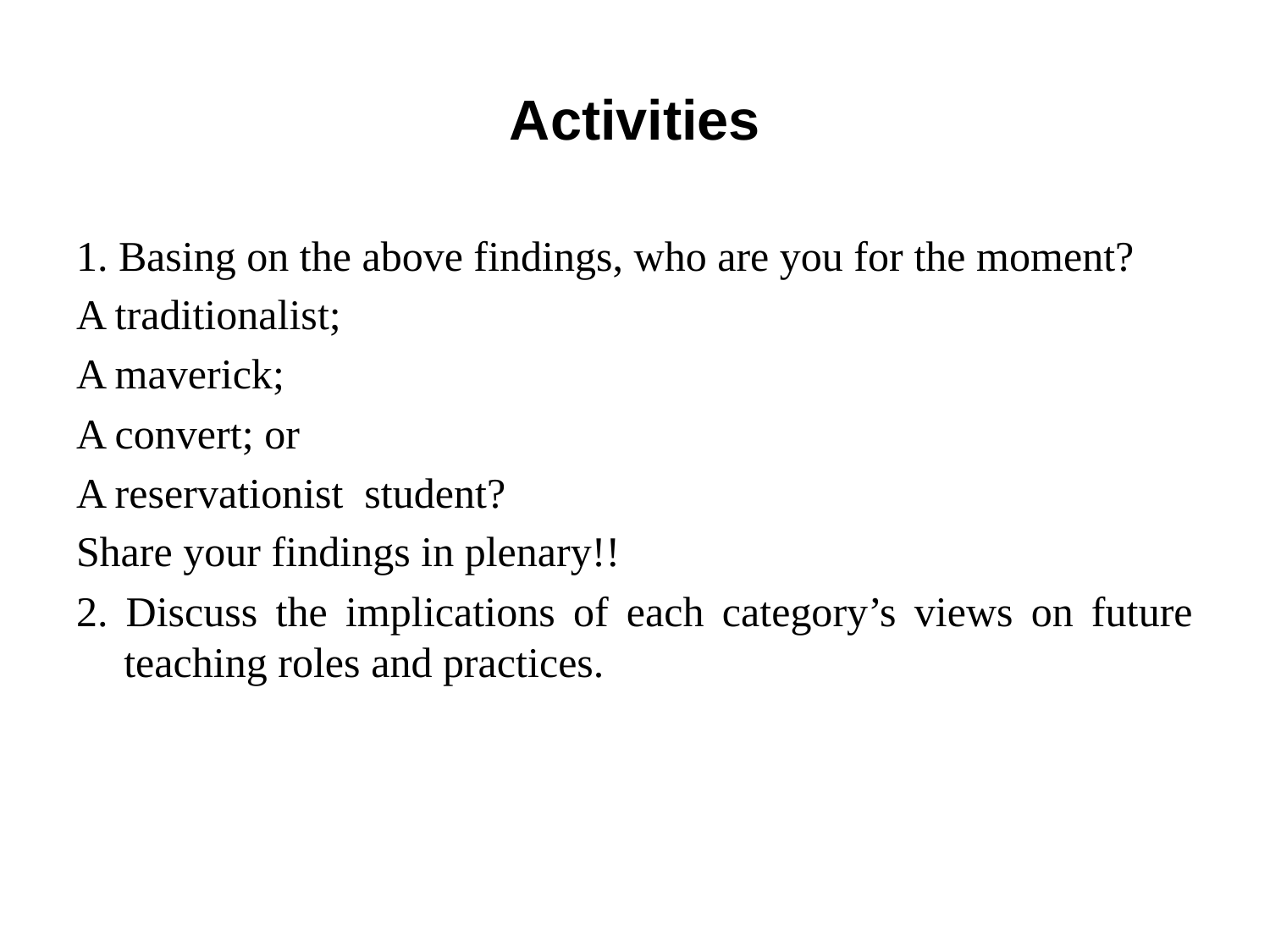

# Activities
1. Basing on the above findings, who are you for the moment?
A traditionalist;
A maverick;
A convert; or
A reservationist  student?
Share your findings in plenary!!
2. Discuss the implications of each category’s views on future teaching roles and practices.